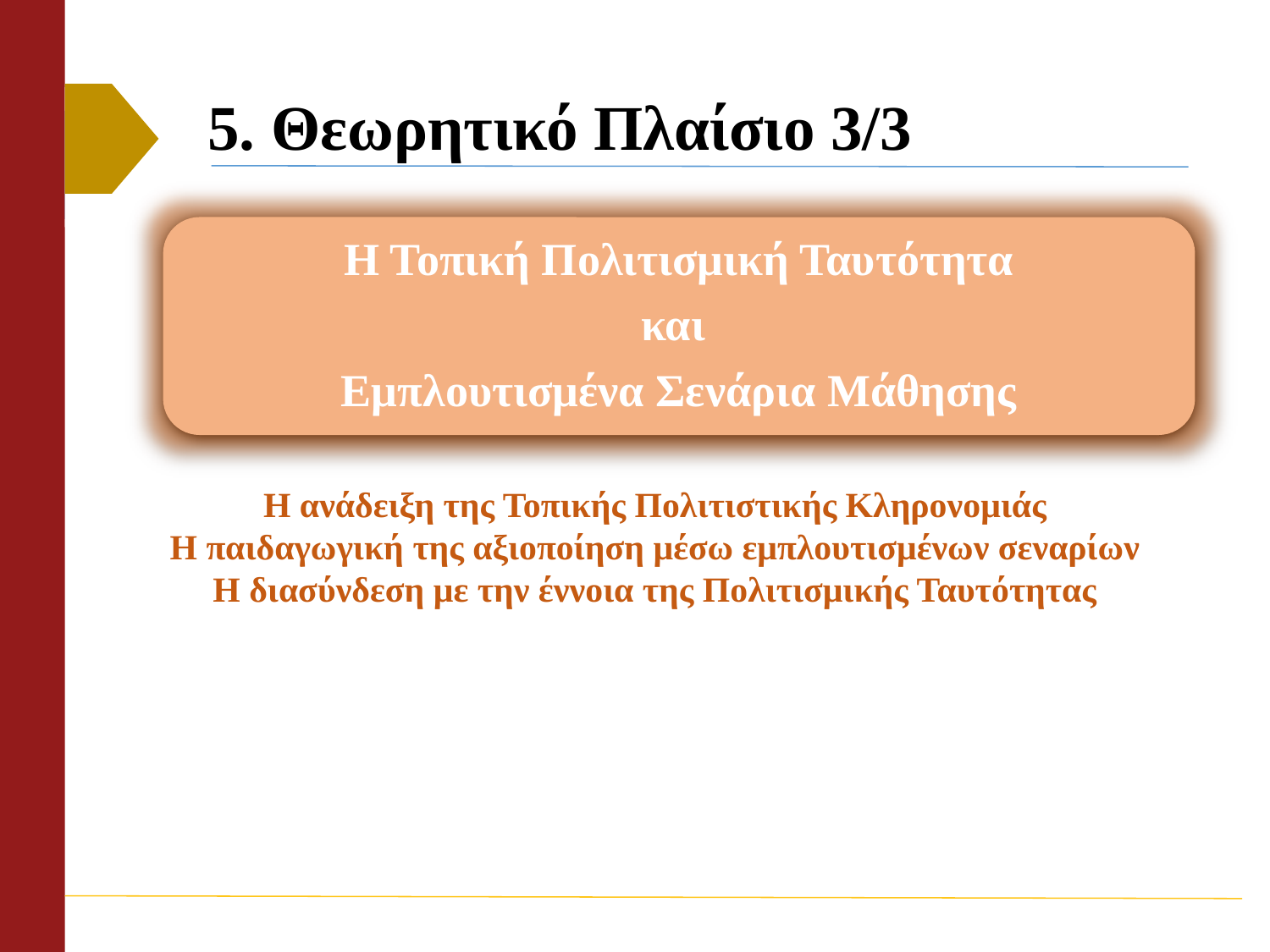

# 5. Θεωρητικό Πλαίσιο 3/3
Η Τοπική Πολιτισμική Ταυτότητα
και
Εμπλουτισμένα Σενάρια Μάθησης
Η ανάδειξη της Τοπικής Πολιτιστικής Κληρονομιάς
Η παιδαγωγική της αξιοποίηση μέσω εμπλουτισμένων σεναρίων
Η διασύνδεση με την έννοια της Πολιτισμικής Ταυτότητας